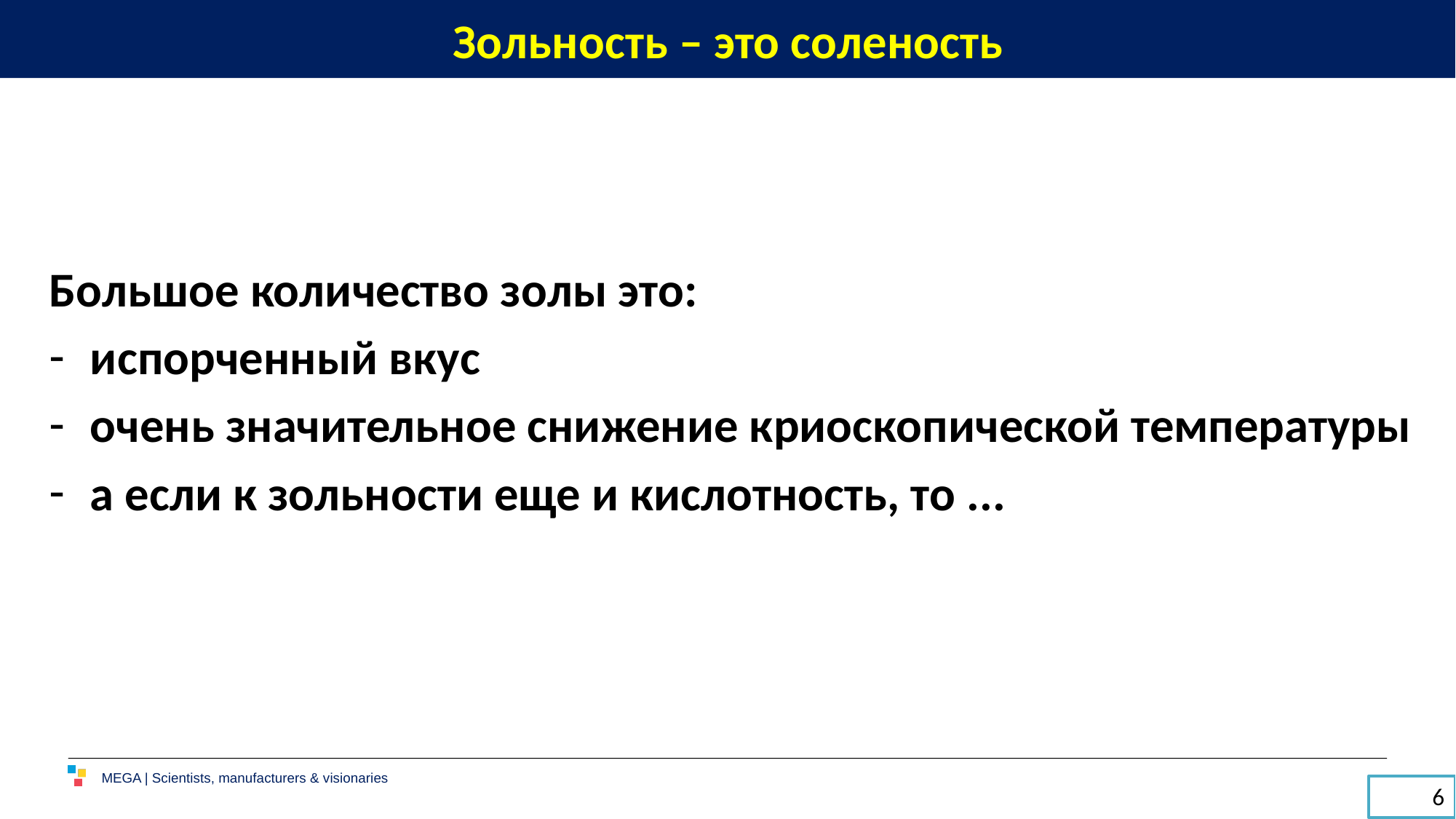

Зольность – это соленость

Большое количество золы это:
испорченный вкус
очень значительное снижение криоскопической температуры
а если к зольности еще и кислотность, то ...

MEGA | Scientists, manufacturers & visionaries
6